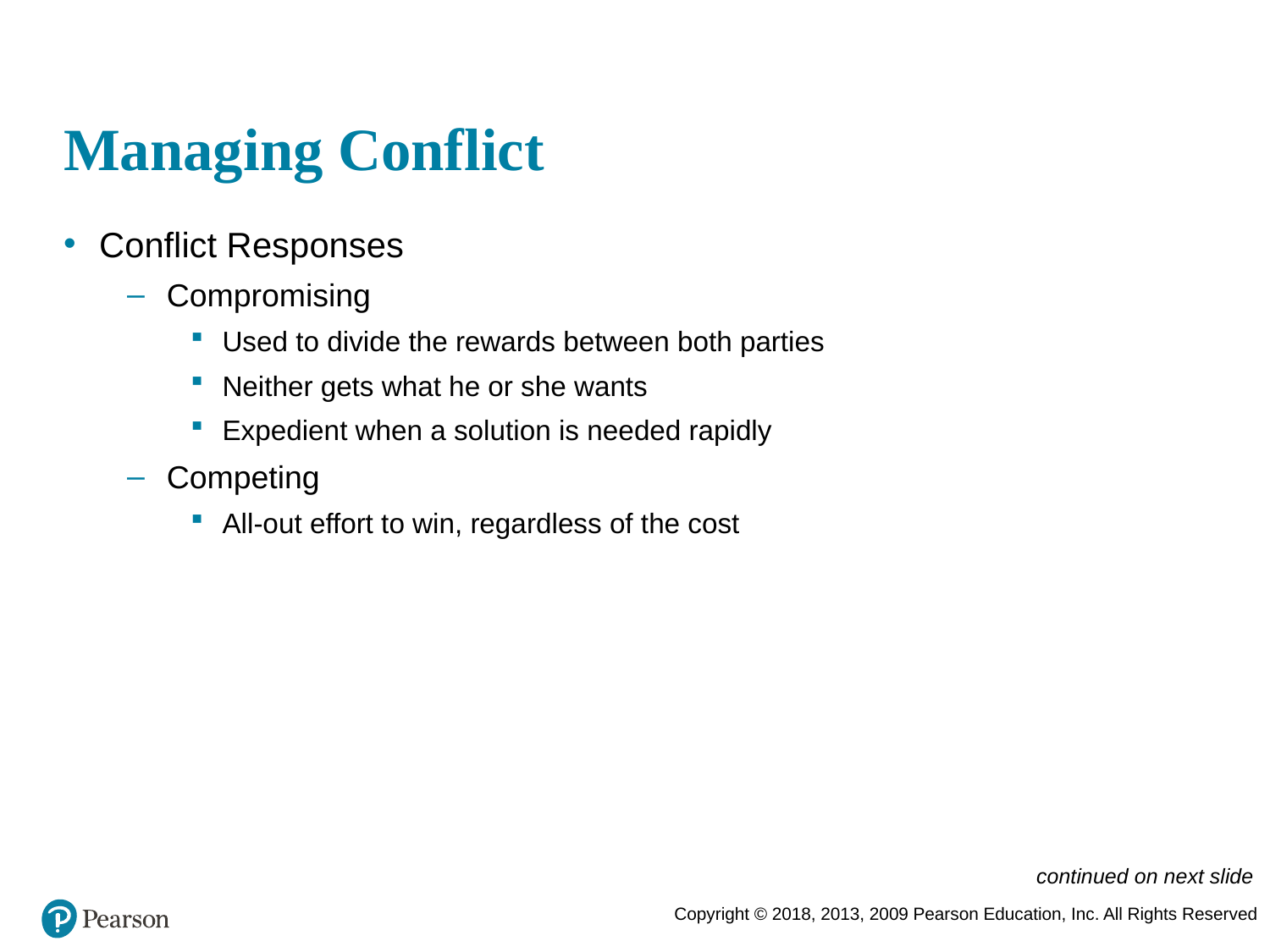

# Managing Conflict
Conflict Responses
Compromising
Used to divide the rewards between both parties
Neither gets what he or she wants
Expedient when a solution is needed rapidly
Competing
All-out effort to win, regardless of the cost
continued on next slide